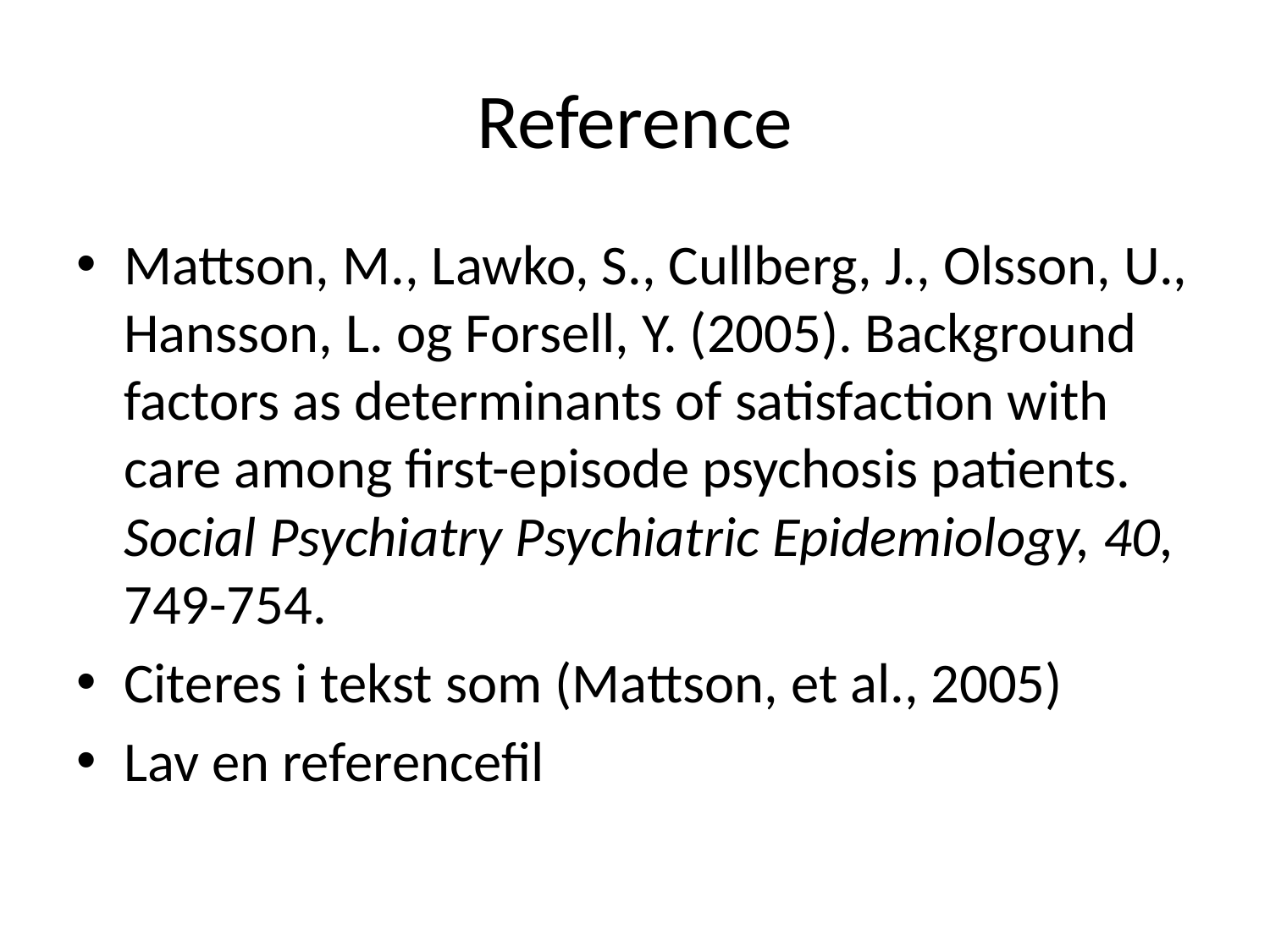

# Reference
Mattson, M., Lawko, S., Cullberg, J., Olsson, U., Hansson, L. og Forsell, Y. (2005). Background factors as determinants of satisfaction with care among first-episode psychosis patients. Social Psychiatry Psychiatric Epidemiology, 40, 749-754.
Citeres i tekst som (Mattson, et al., 2005)
Lav en referencefil